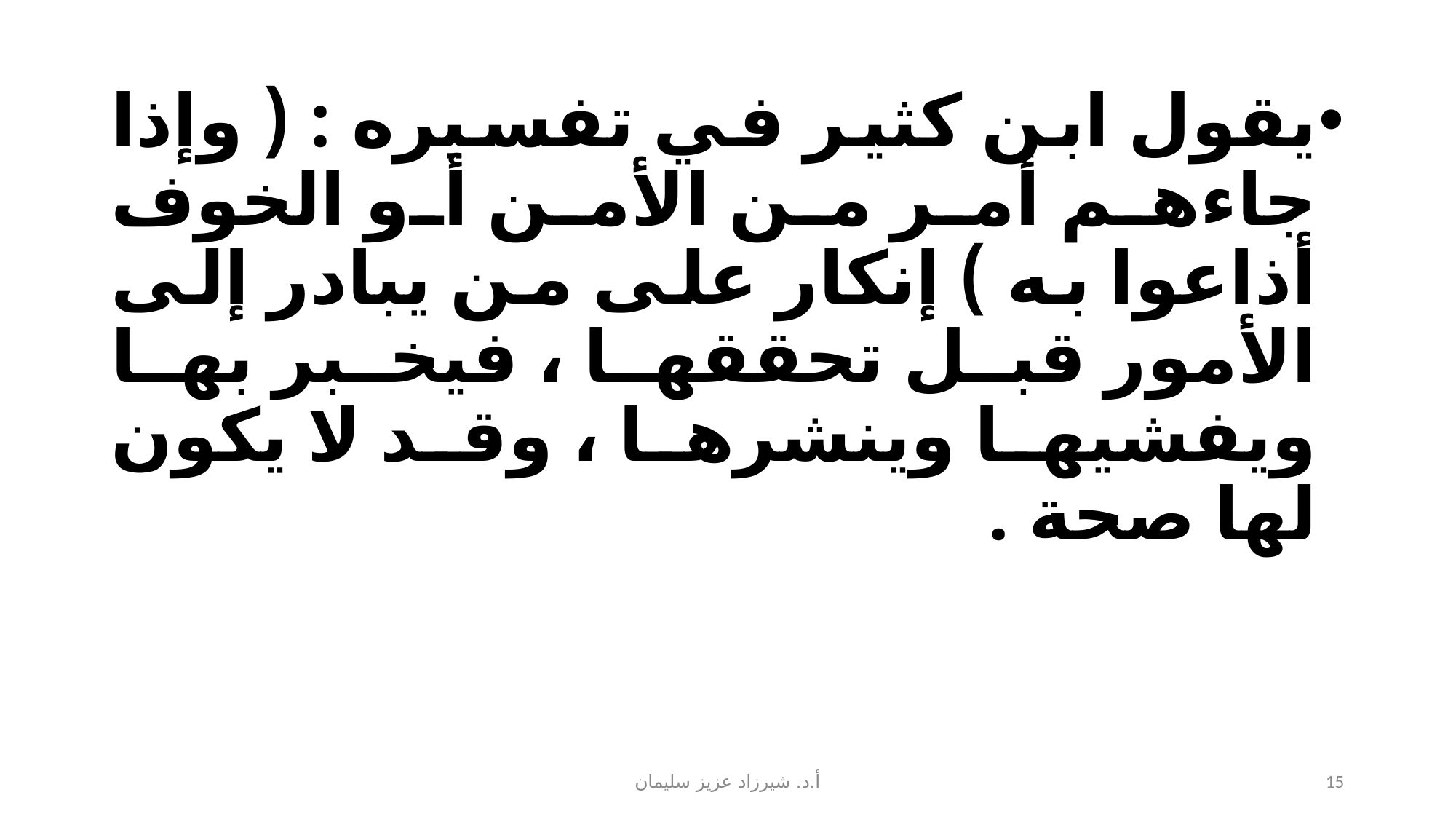

يقول ابن كثير في تفسيره : ( وإذا جاءهم أمر من الأمن أو الخوف أذاعوا به ) إنكار على من يبادر إلى الأمور قبل تحققها ، فيخبر بها ويفشيها وينشرها ، وقد لا يكون لها صحة .
أ.د. شيرزاد عزيز سليمان
15